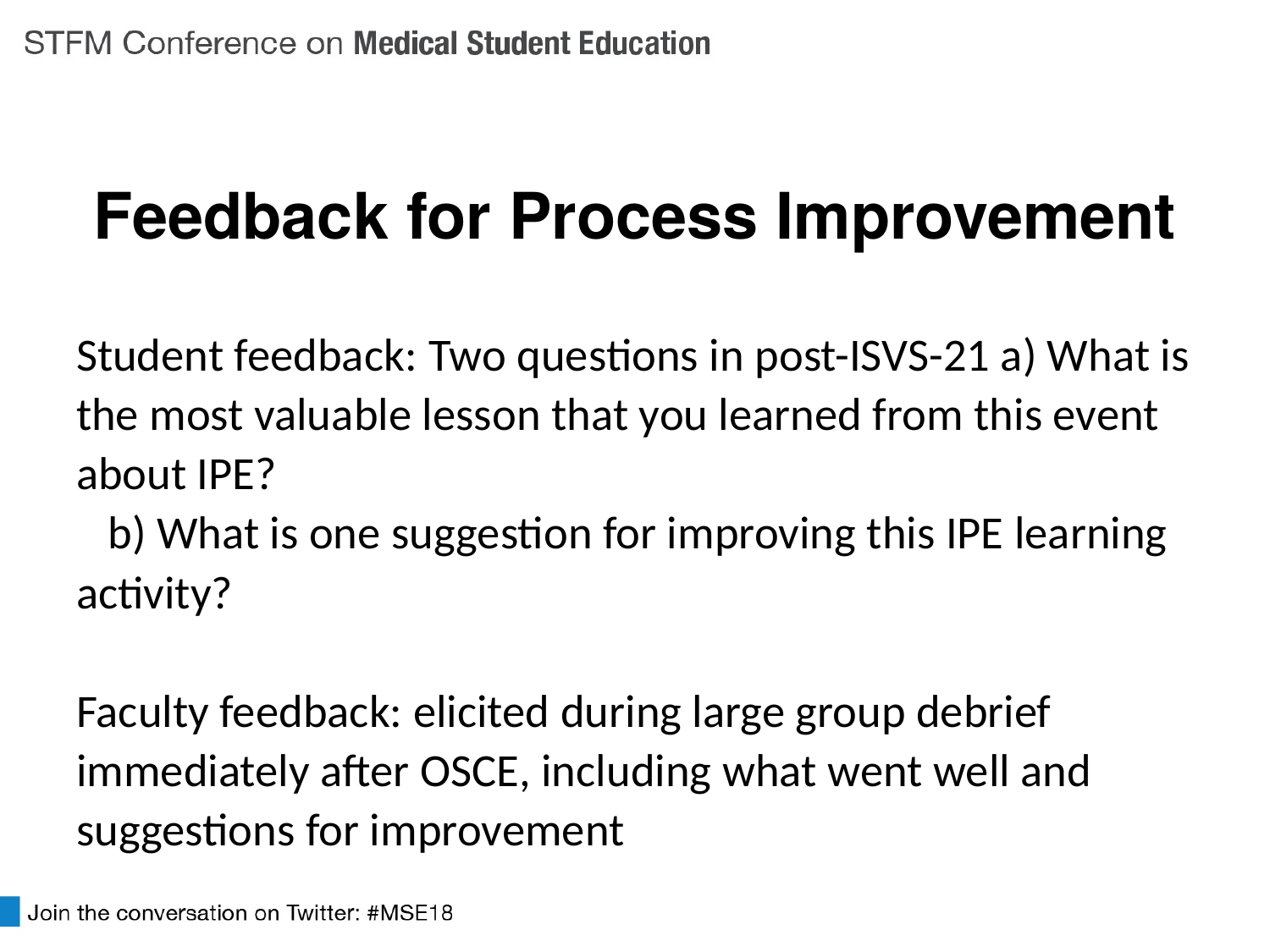

# Feedback for Process Improvement
Student feedback: Two questions in post-ISVS-21 a) What is the most valuable lesson that you learned from this event about IPE?
   b) What is one suggestion for improving this IPE learning activity?

Faculty feedback: elicited during large group debrief immediately after OSCE, including what went well and suggestions for improvement